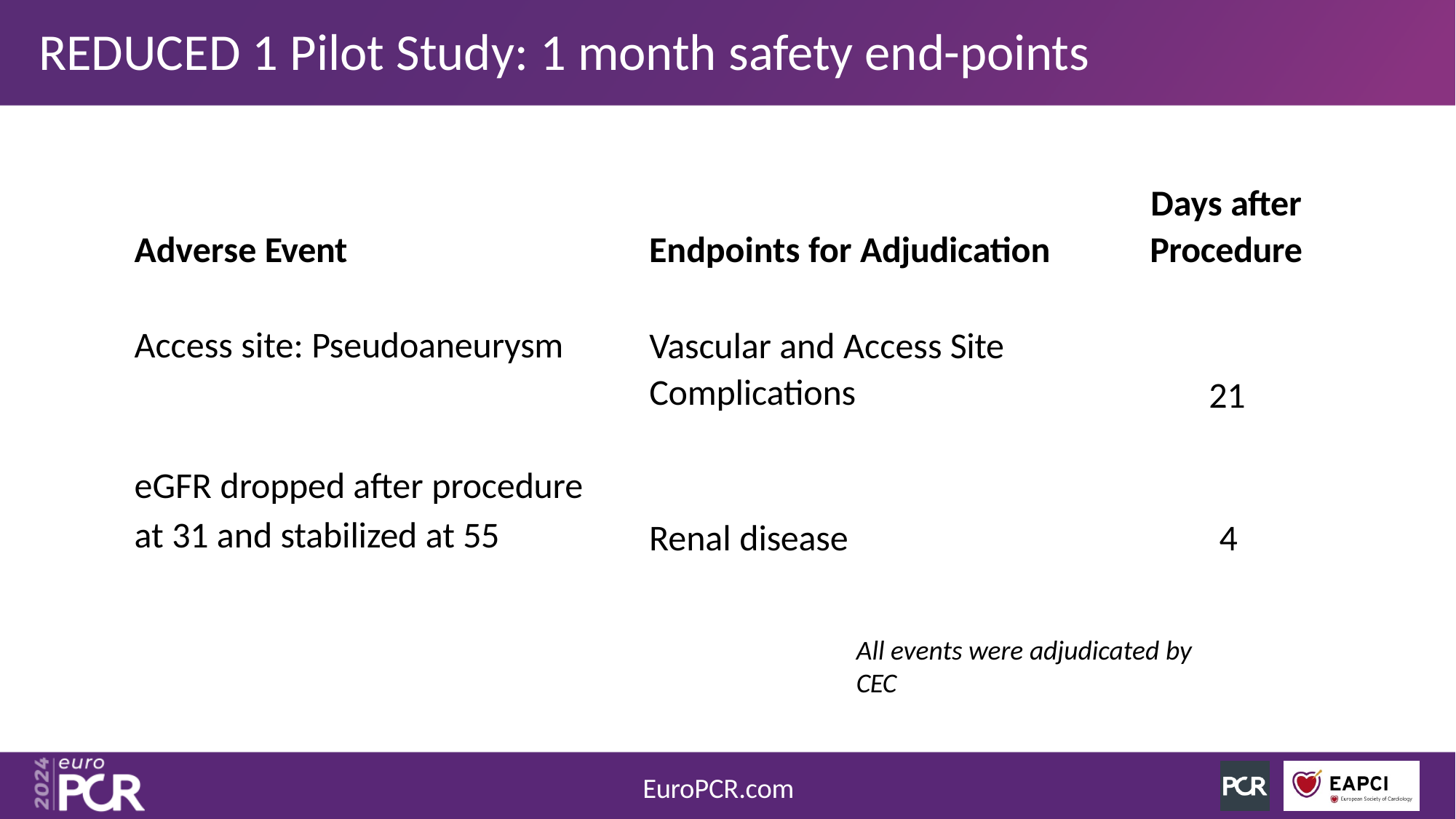

# REDUCED 1 Pilot Study: 1 month safety end-points
Days after Procedure
Adverse Event

Access site: Pseudoaneurysm

eGFR dropped after procedure at 31 and stabilized at 55
Endpoints for Adjudication
Vascular and Access Site Complications

21
Renal disease
4

All events were adjudicated by CEC
EuroPCR.com